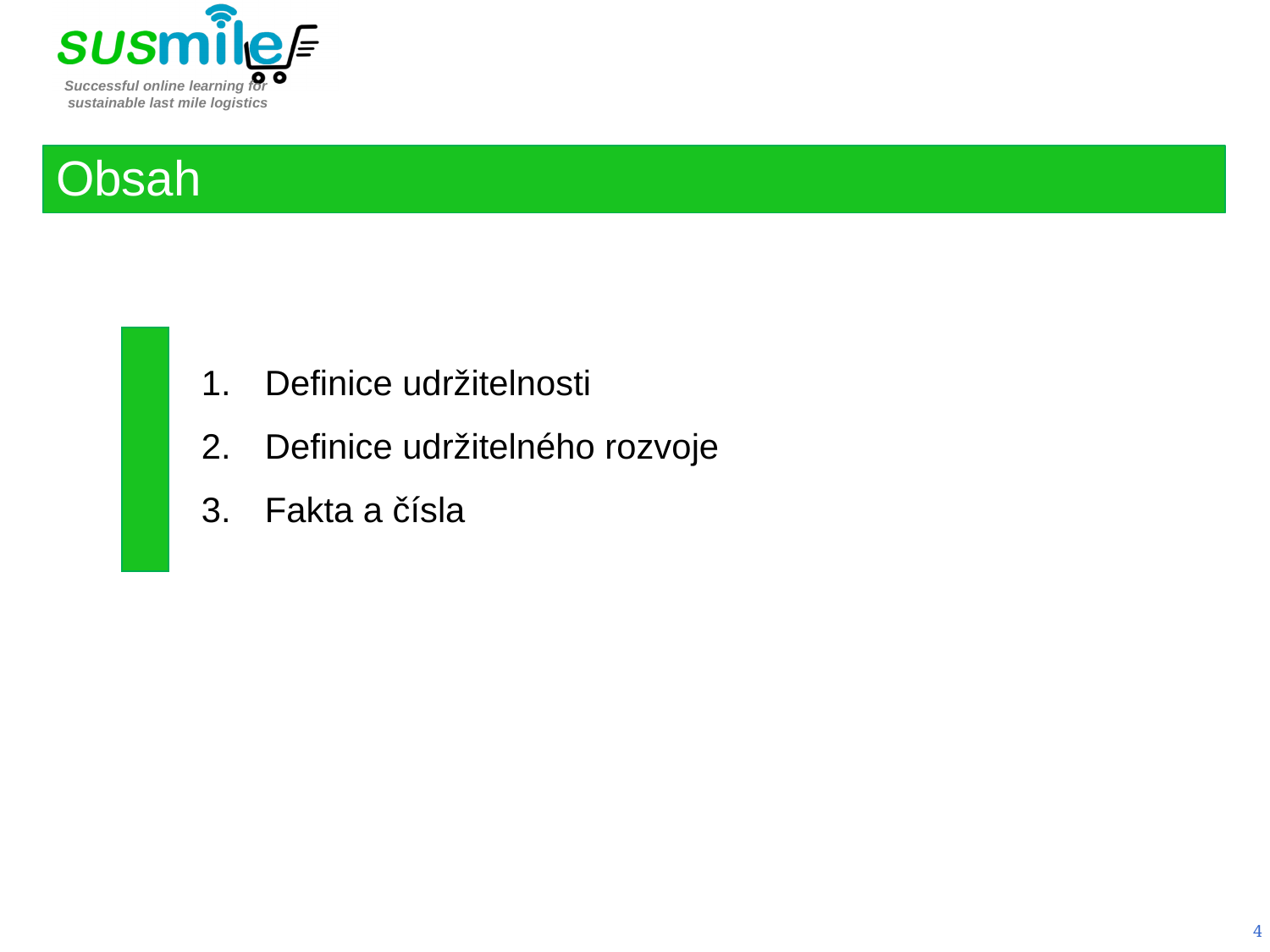

Obsah

Definice udržitelnosti
Definice udržitelného rozvoje
Fakta a čísla
4